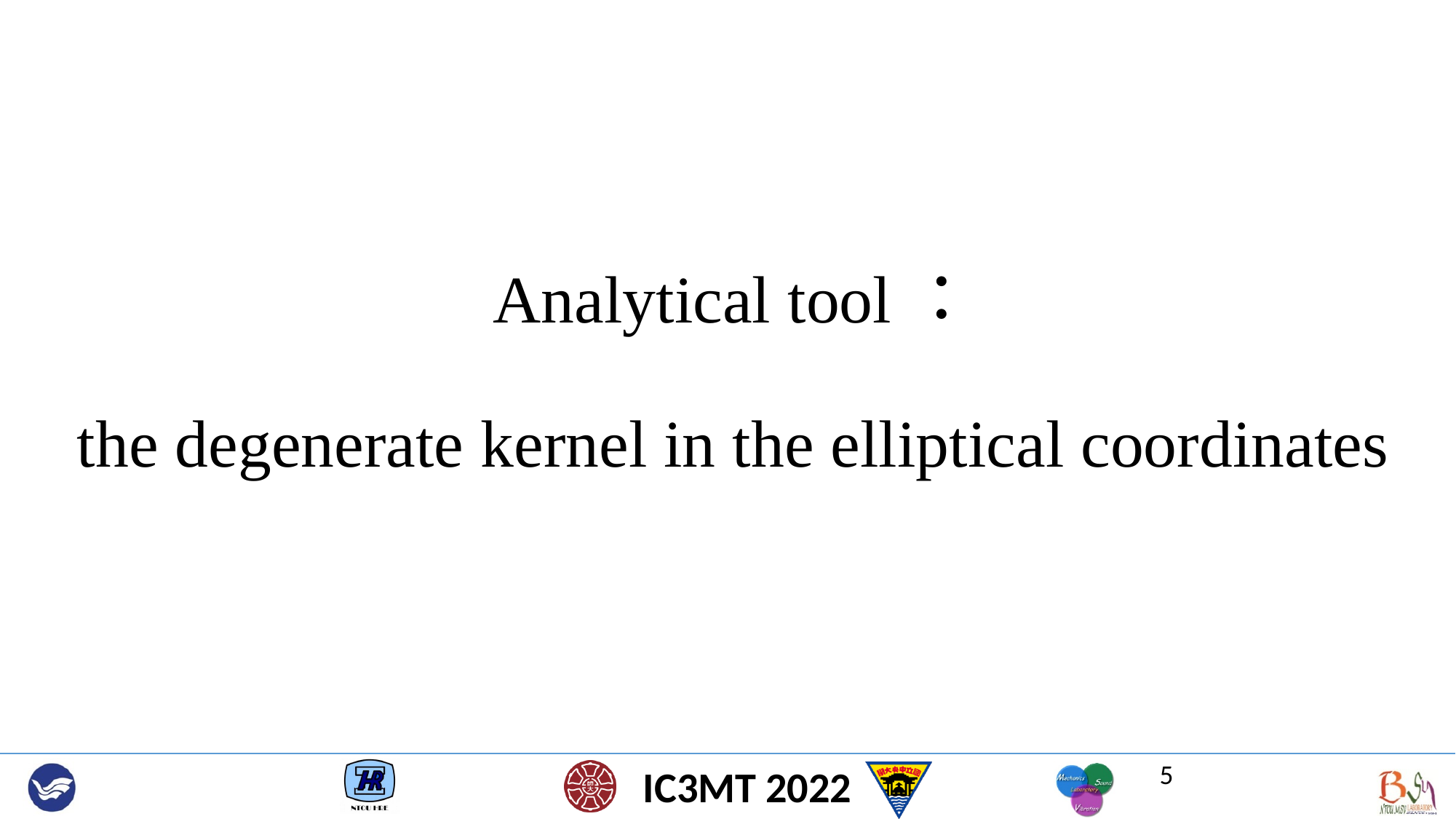

# Analytical tool： the degenerate kernel in the elliptical coordinates

5